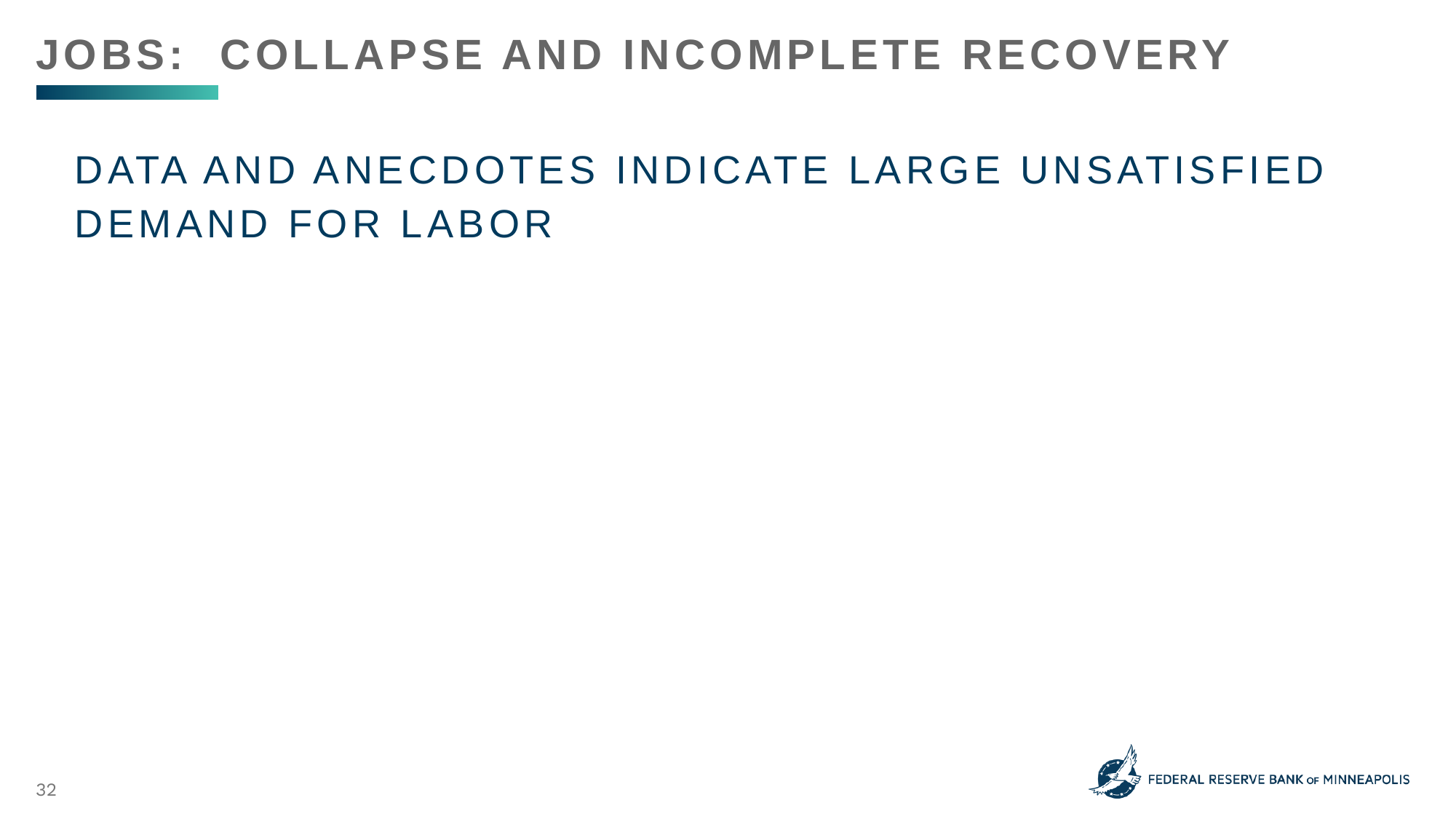

Jobs:  Collapse and incomplete recovery
Data and anecdotes indicate large unsatisfied demand for labor